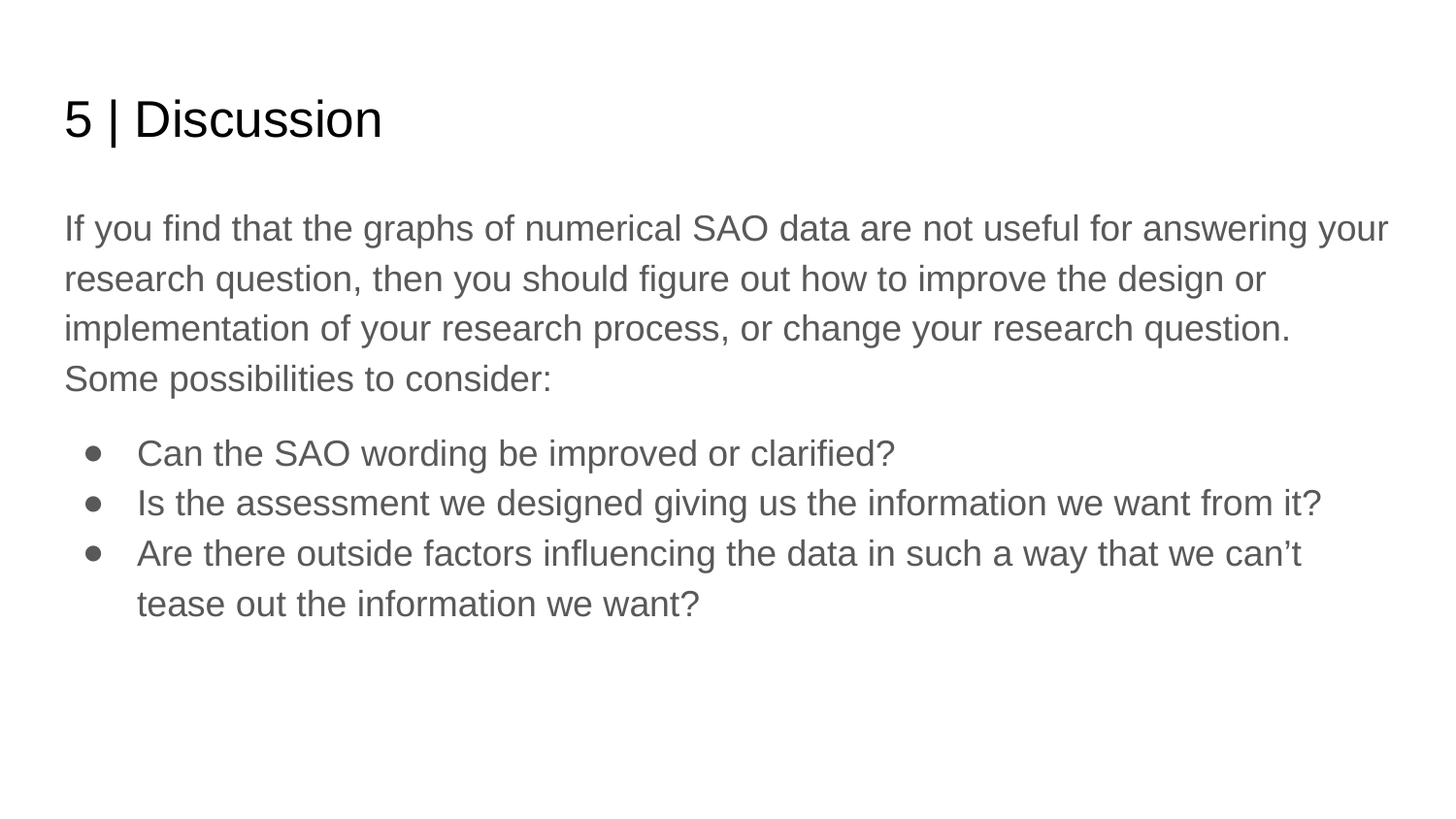

# 5 | Discussion
If you find that the graphs of numerical SAO data are not useful for answering your research question, then you should figure out how to improve the design or implementation of your research process, or change your research question.  Some possibilities to consider:
Can the SAO wording be improved or clarified?
Is the assessment we designed giving us the information we want from it?
Are there outside factors influencing the data in such a way that we can’t tease out the information we want?